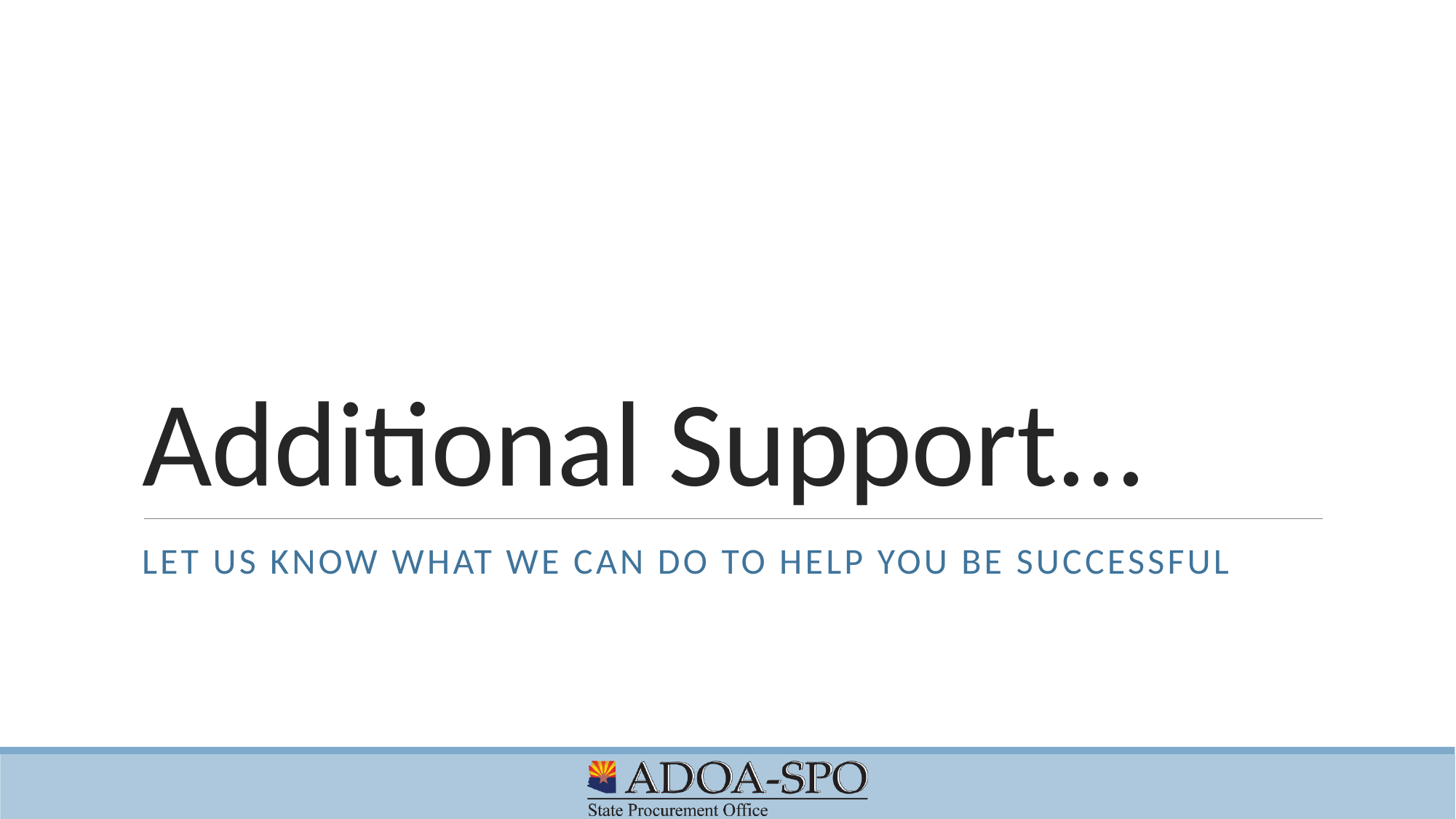

# Additional Support...
Let us know what we can do to help you be successful